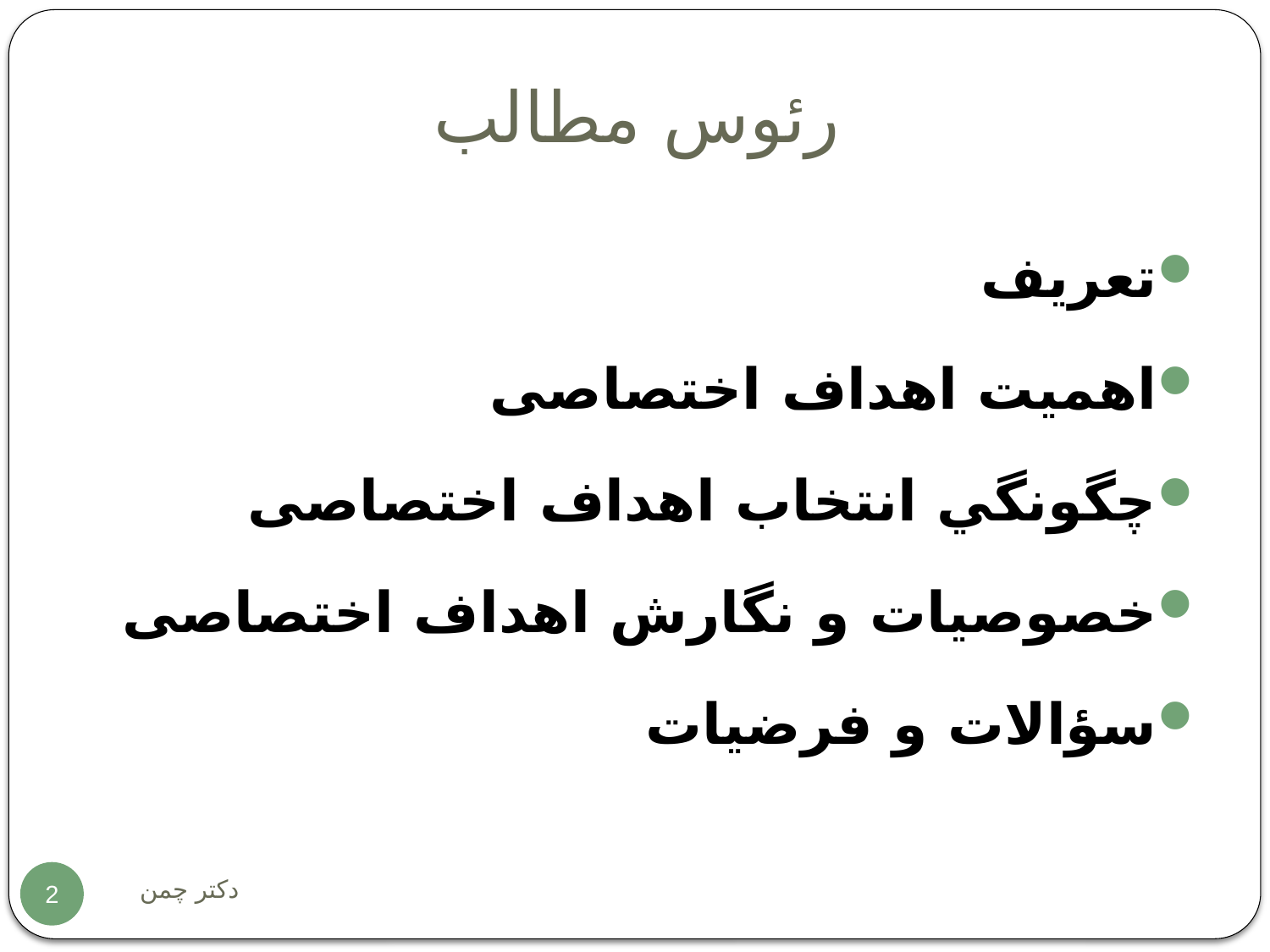

# رئوس مطالب
تعريف
اهميت اهداف اختصاصی
چگونگي انتخاب اهداف اختصاصی
خصوصيات و نگارش اهداف اختصاصی
سؤالات و فرضيات

دکتر چمن
2